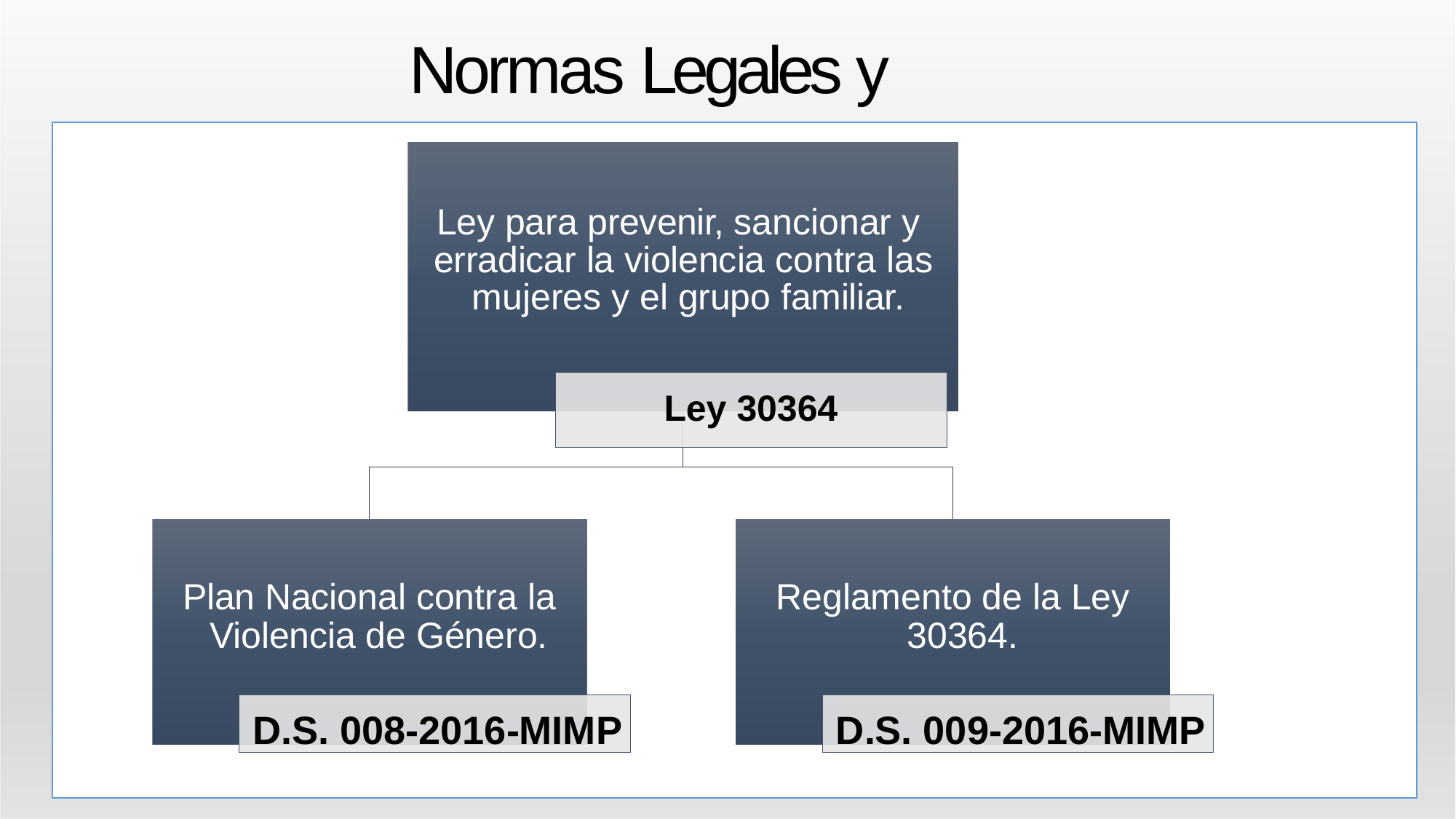

# Normas Legales y Guías

Ley para prevenir, sancionar y  erradicar la violencia contra las  mujeres y el grupo familiar.

Ley 30364

Plan Nacional contra la  Violencia de Género.
Reglamento de la Ley  30364.
D.S. 008-2016-MIMP
D.S. 009-2016-MIMP